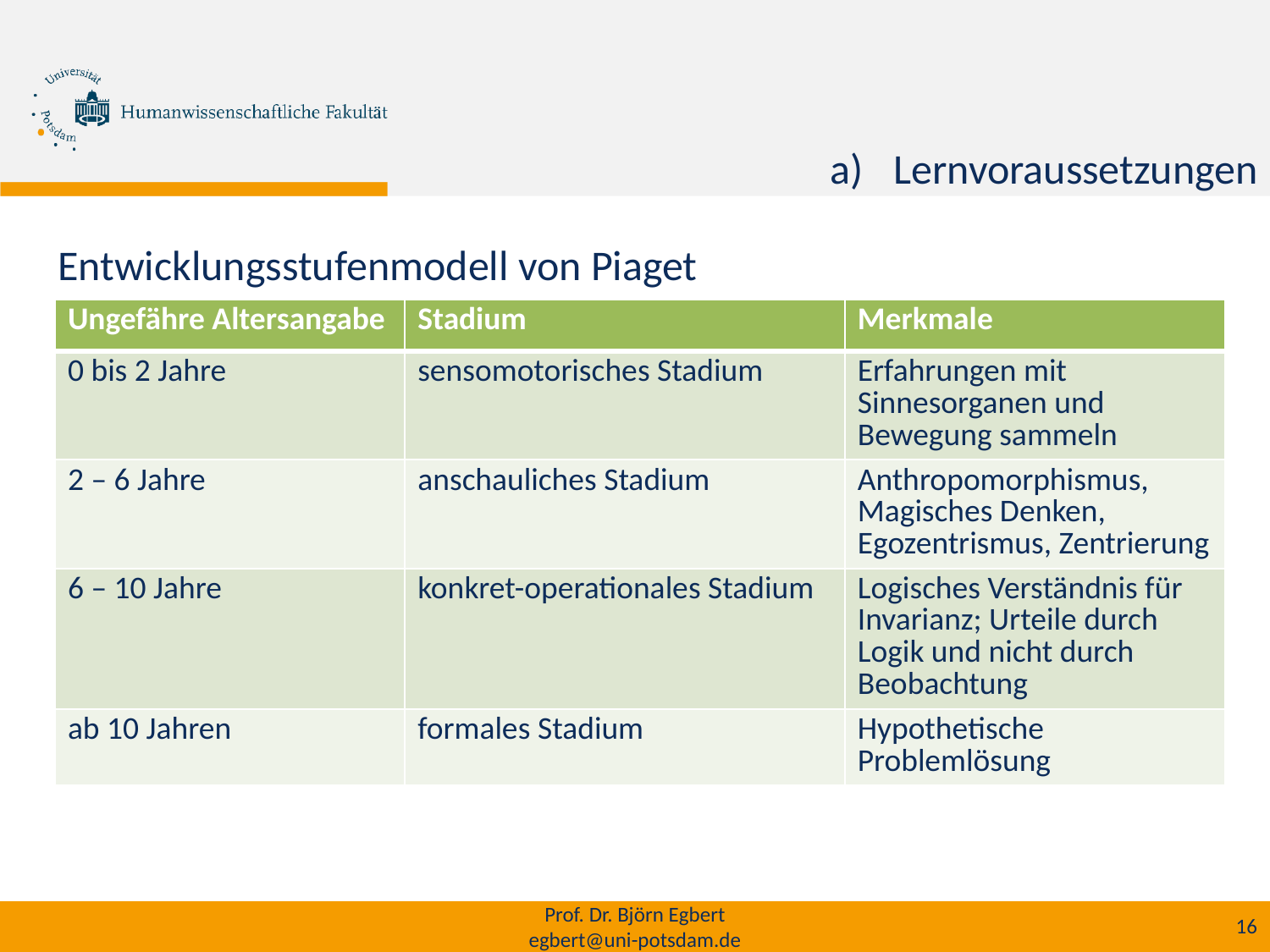

# Lernvoraussetzungen
Entwicklungsstufenmodell von Piaget
| Ungefähre Altersangabe | Stadium | Merkmale |
| --- | --- | --- |
| 0 bis 2 Jahre | sensomotorisches Stadium | Erfahrungen mit Sinnesorganen und Bewegung sammeln |
| 2 – 6 Jahre | anschauliches Stadium | Anthropomorphismus, Magisches Denken, Egozentrismus, Zentrierung |
| 6 – 10 Jahre | konkret-operationales Stadium | Logisches Verständnis für Invarianz; Urteile durch Logik und nicht durch Beobachtung |
| ab 10 Jahren | formales Stadium | Hypothetische Problemlösung |

Prof. Dr. Björn Egbert
egbert@uni-potsdam.de

16